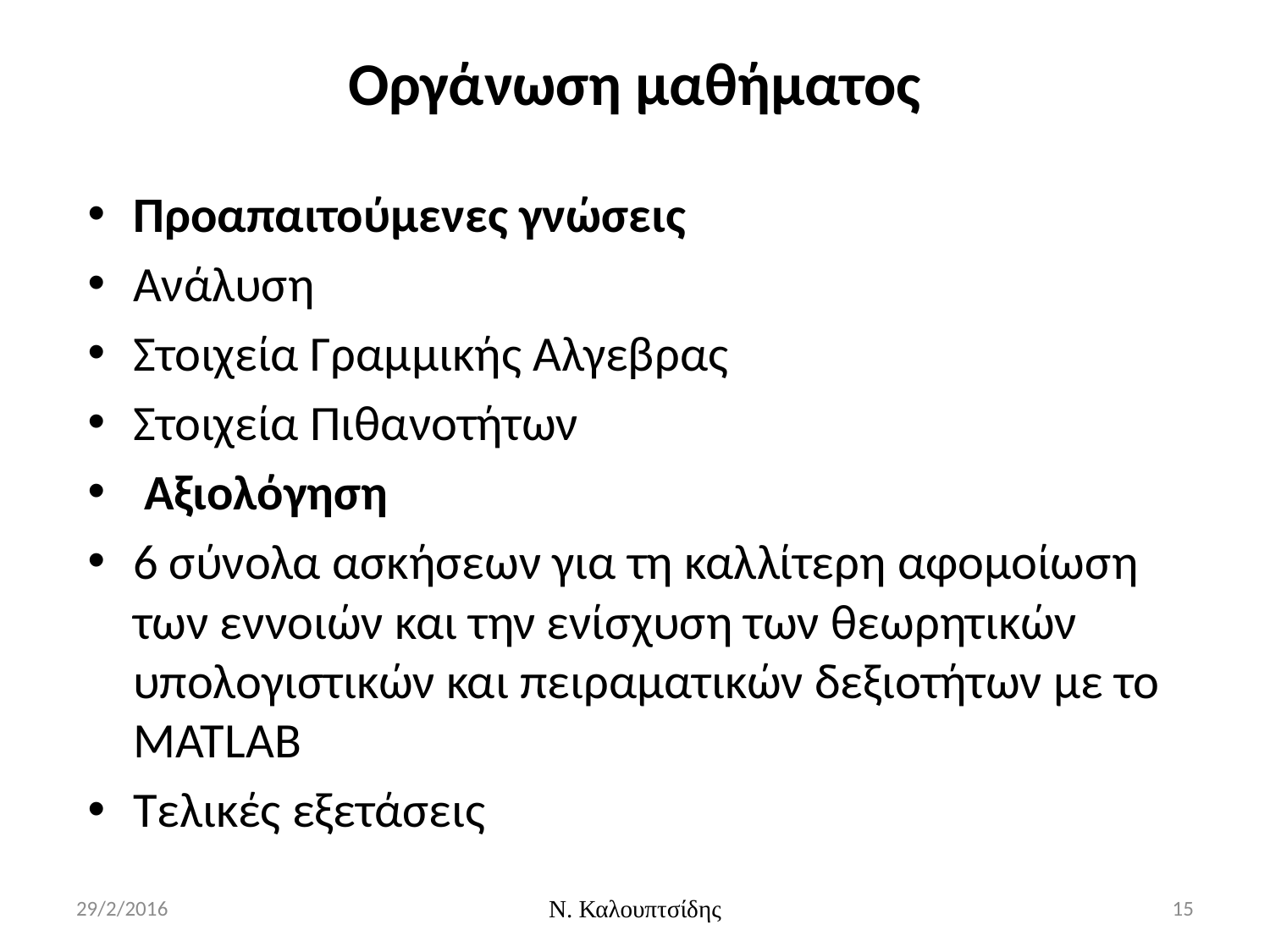

# Οργάνωση μαθήματος
Προαπαιτούμενες γνώσεις
Ανάλυση
Στοιχεία Γραμμικής Αλγεβρας
Στοιχεία Πιθανοτήτων
 Αξιολόγηση
6 σύνολα ασκήσεων για τη καλλίτερη αφομοίωση των εννοιών και την ενίσχυση των θεωρητικών υπολογιστικών και πειραματικών δεξιοτήτων με το MATLAB
Τελικές εξετάσεις

29/2/2016
Ν. Καλουπτσίδης
15